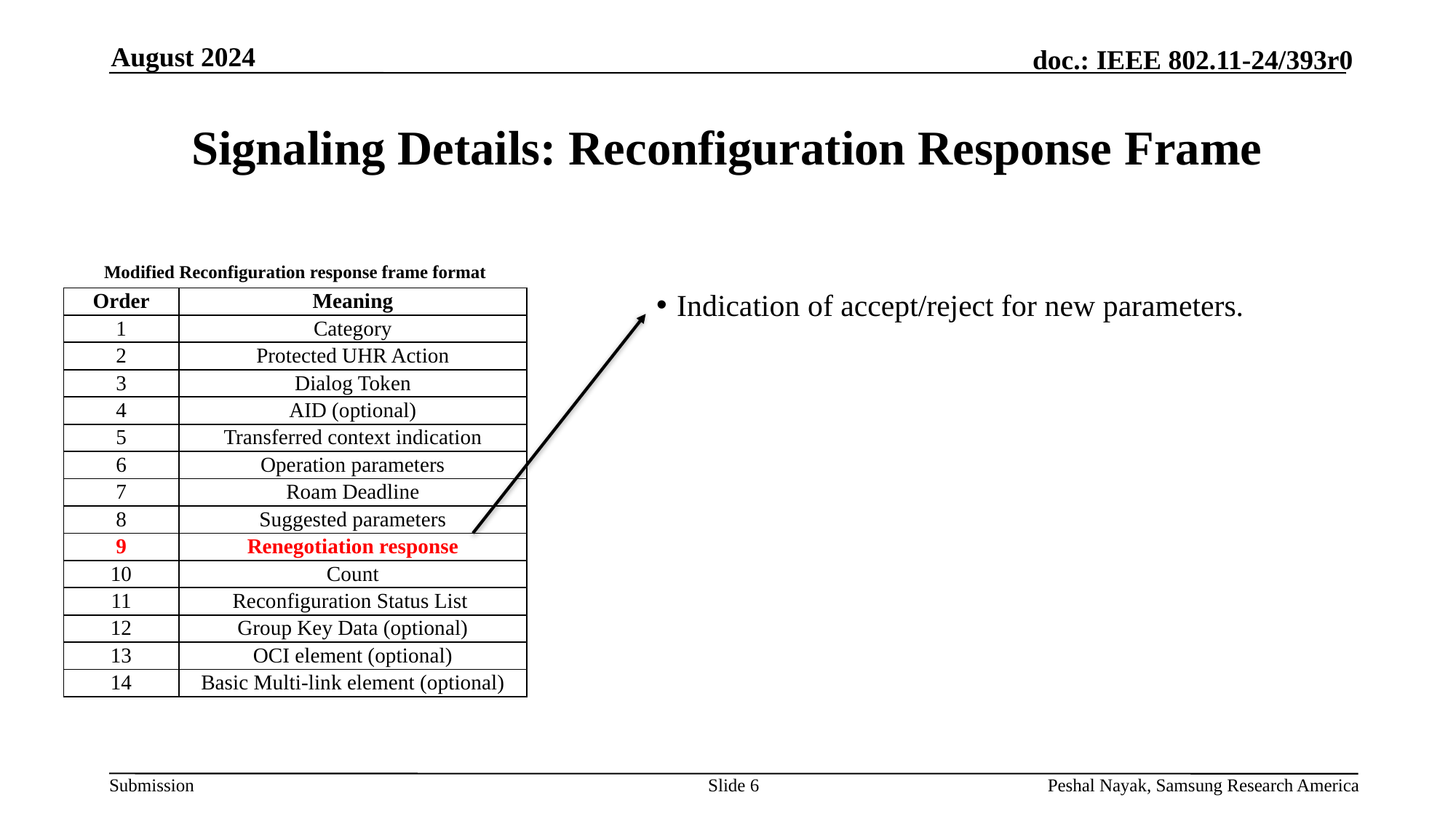

August 2024
# Signaling Details: Reconfiguration Response Frame
Modified Reconfiguration response frame format
Indication of accept/reject for new parameters.
| Order | Meaning |
| --- | --- |
| 1 | Category |
| 2 | Protected UHR Action |
| 3 | Dialog Token |
| 4 | AID (optional) |
| 5 | Transferred context indication |
| 6 | Operation parameters |
| 7 | Roam Deadline |
| 8 | Suggested parameters |
| 9 | Renegotiation response |
| 10 | Count |
| 11 | Reconfiguration Status List |
| 12 | Group Key Data (optional) |
| 13 | OCI element (optional) |
| 14 | Basic Multi-link element (optional) |
Slide 6
Peshal Nayak, Samsung Research America